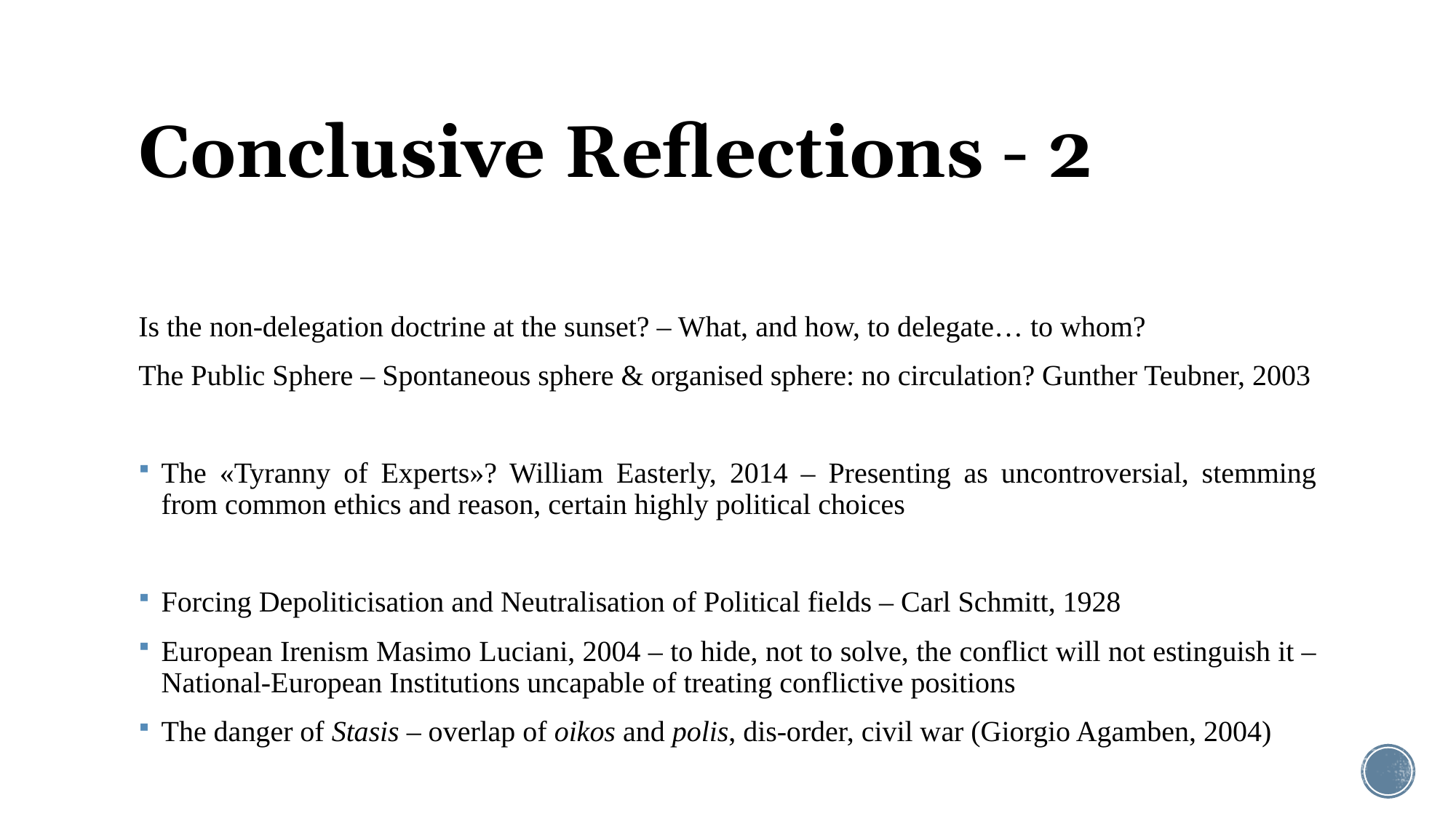

# Conclusive Reflections - 2

Is the non-delegation doctrine at the sunset? – What, and how, to delegate… to whom?
The Public Sphere – Spontaneous sphere & organised sphere: no circulation? Gunther Teubner, 2003

The «Tyranny of Experts»? William Easterly, 2014 – Presenting as uncontroversial, stemming from common ethics and reason, certain highly political choices

Forcing Depoliticisation and Neutralisation of Political fields – Carl Schmitt, 1928
European Irenism Masimo Luciani, 2004 – to hide, not to solve, the conflict will not estinguish it – National-European Institutions uncapable of treating conflictive positions
The danger of Stasis – overlap of oikos and polis, dis-order, civil war (Giorgio Agamben, 2004)